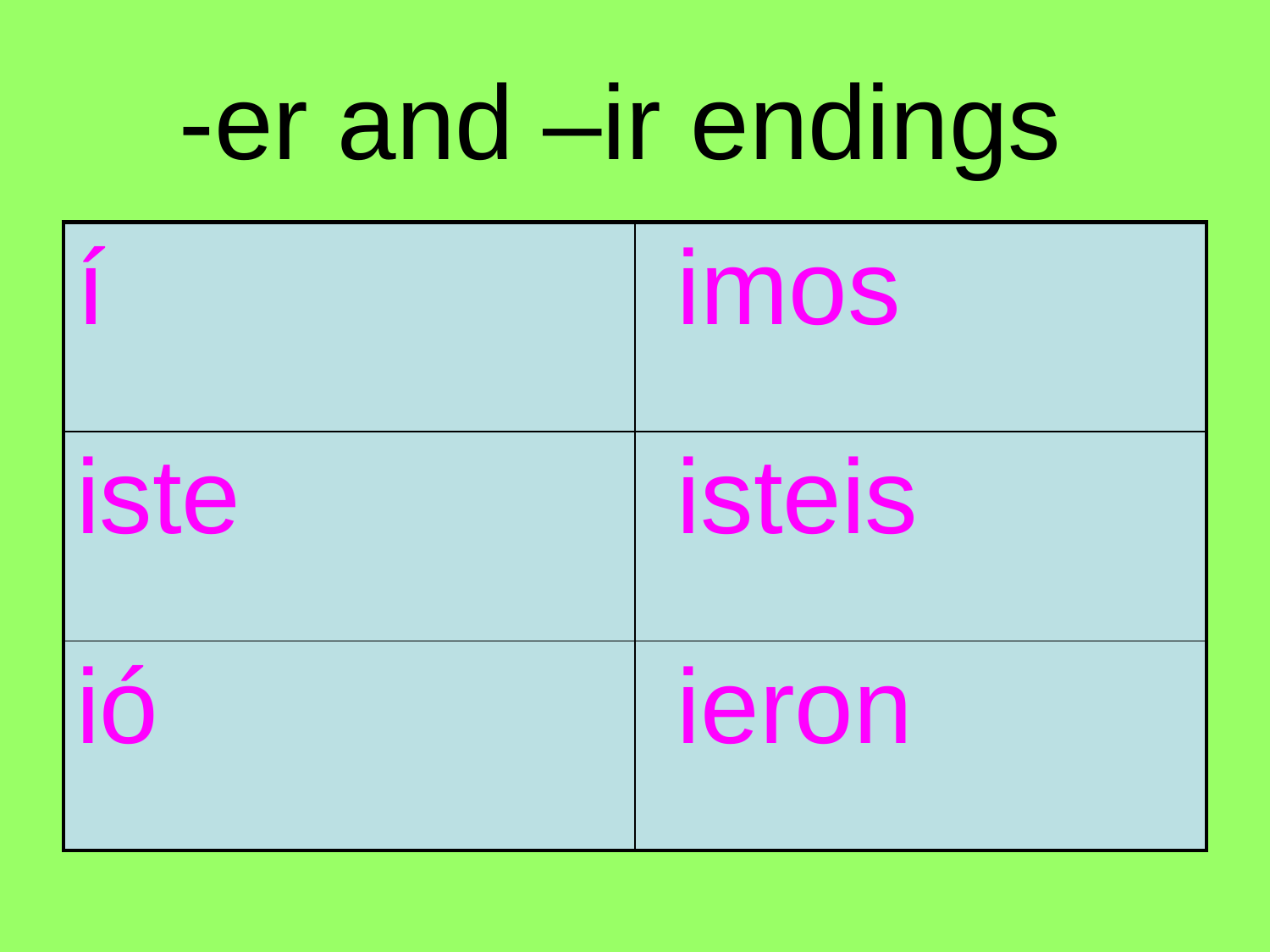

# -er and –ir endings
| í | imos |
| --- | --- |
| iste | isteis |
| ió | ieron |